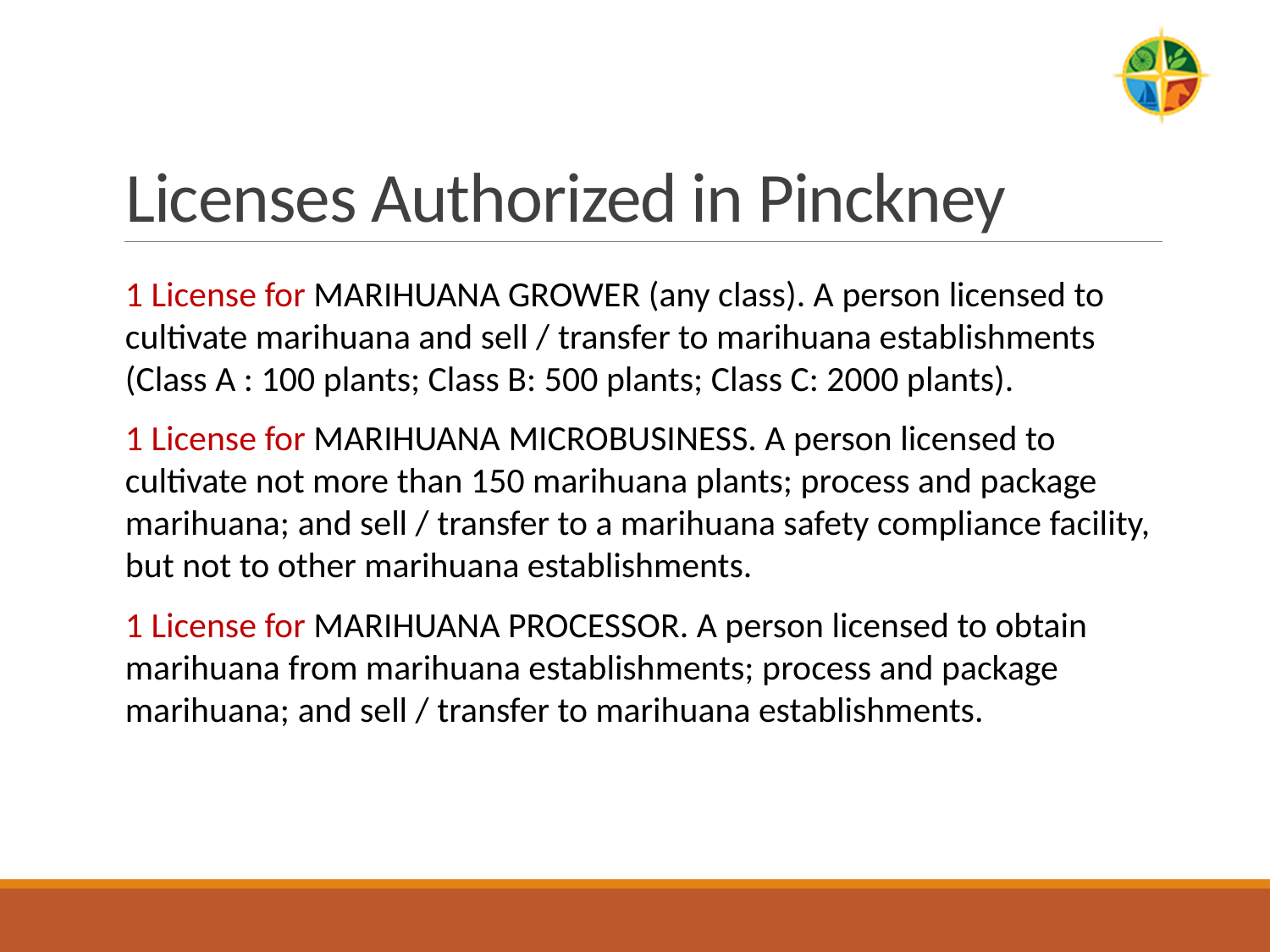

Licenses Authorized in Pinckney
1 License for MARIHUANA GROWER (any class). A person licensed to cultivate marihuana and sell / transfer to marihuana establishments (Class A : 100 plants; Class B: 500 plants; Class C: 2000 plants).
1 License for MARIHUANA MICROBUSINESS. A person licensed to cultivate not more than 150 marihuana plants; process and package marihuana; and sell / transfer to a marihuana safety compliance facility, but not to other marihuana establishments.
1 License for MARIHUANA PROCESSOR. A person licensed to obtain marihuana from marihuana establishments; process and package marihuana; and sell / transfer to marihuana establishments.